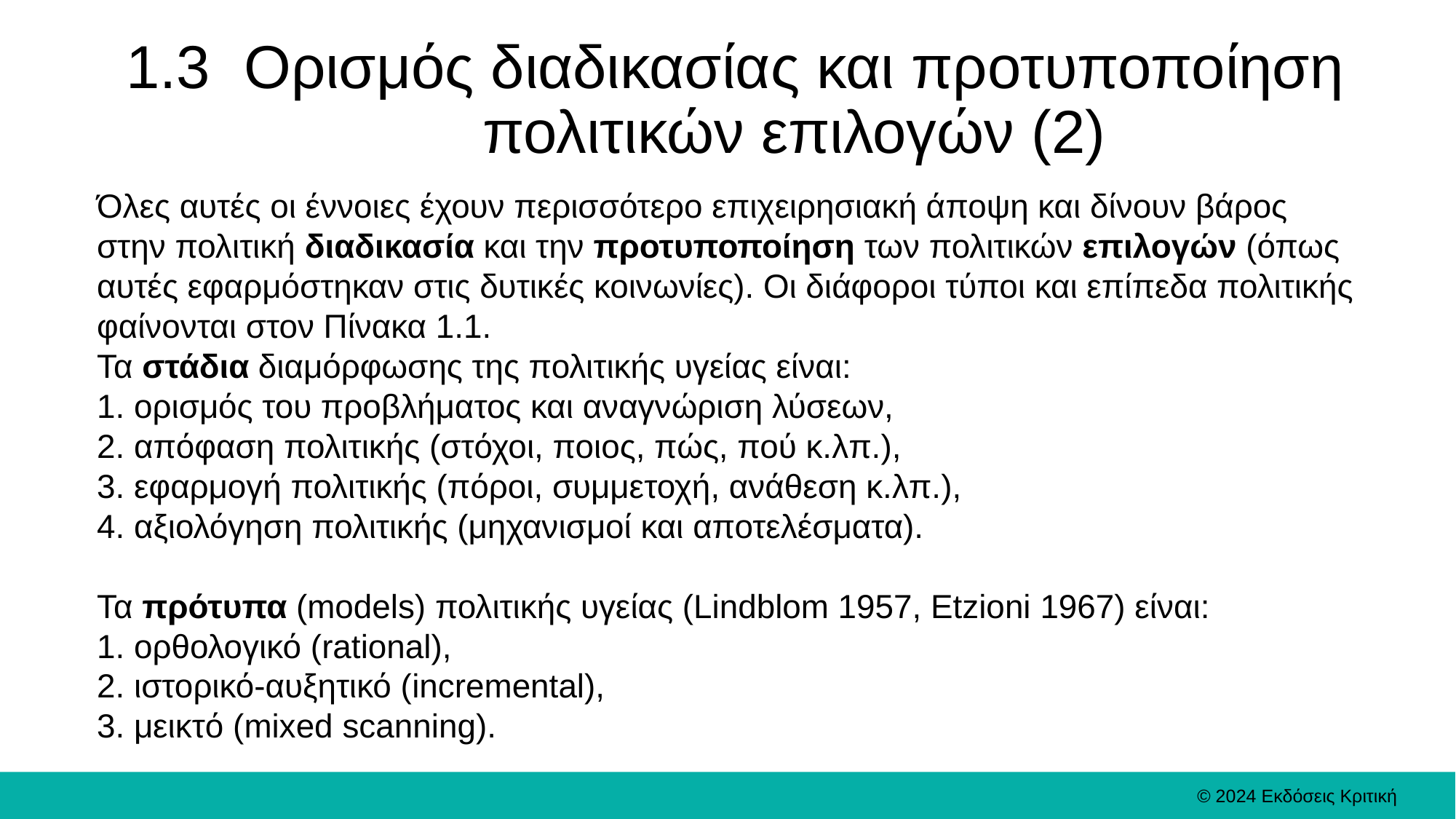

# 1.3  Ορισμός διαδικασίας και προτυποποίηση πολιτικών επιλογών (2)
Όλες αυτές οι έννοιες έχουν περισσότερο επιχειρησιακή άποψη και δίνουν βάρος
στην πολιτική διαδικασία και την προτυποποίηση των πολιτικών επιλογών (όπως
αυτές εφαρμόστηκαν στις δυτικές κοινωνίες). Οι διάφοροι τύποι και επίπεδα πολιτικής
φαίνονται στον Πίνακα 1.1.
Τα στάδια διαμόρφωσης της πολιτικής υγείας είναι:
1. ορισμός του προβλήματος και αναγνώριση λύσεων,
2. απόφαση πολιτικής (στόχοι, ποιος, πώς, πού κ.λπ.),
3. εφαρμογή πολιτικής (πόροι, συμμετοχή, ανάθεση κ.λπ.),
4. αξιολόγηση πολιτικής (μηχανισμοί και αποτελέσματα).

Τα πρότυπα (models) πολιτικής υγείας (Lindblom 1957, Etzioni 1967) είναι:
1. ορθολογικό (rational),
2. ιστορικό-αυξητικό (incremental),
3. μεικτό (mixed scanning).

© 2024 Εκδόσεις Κριτική